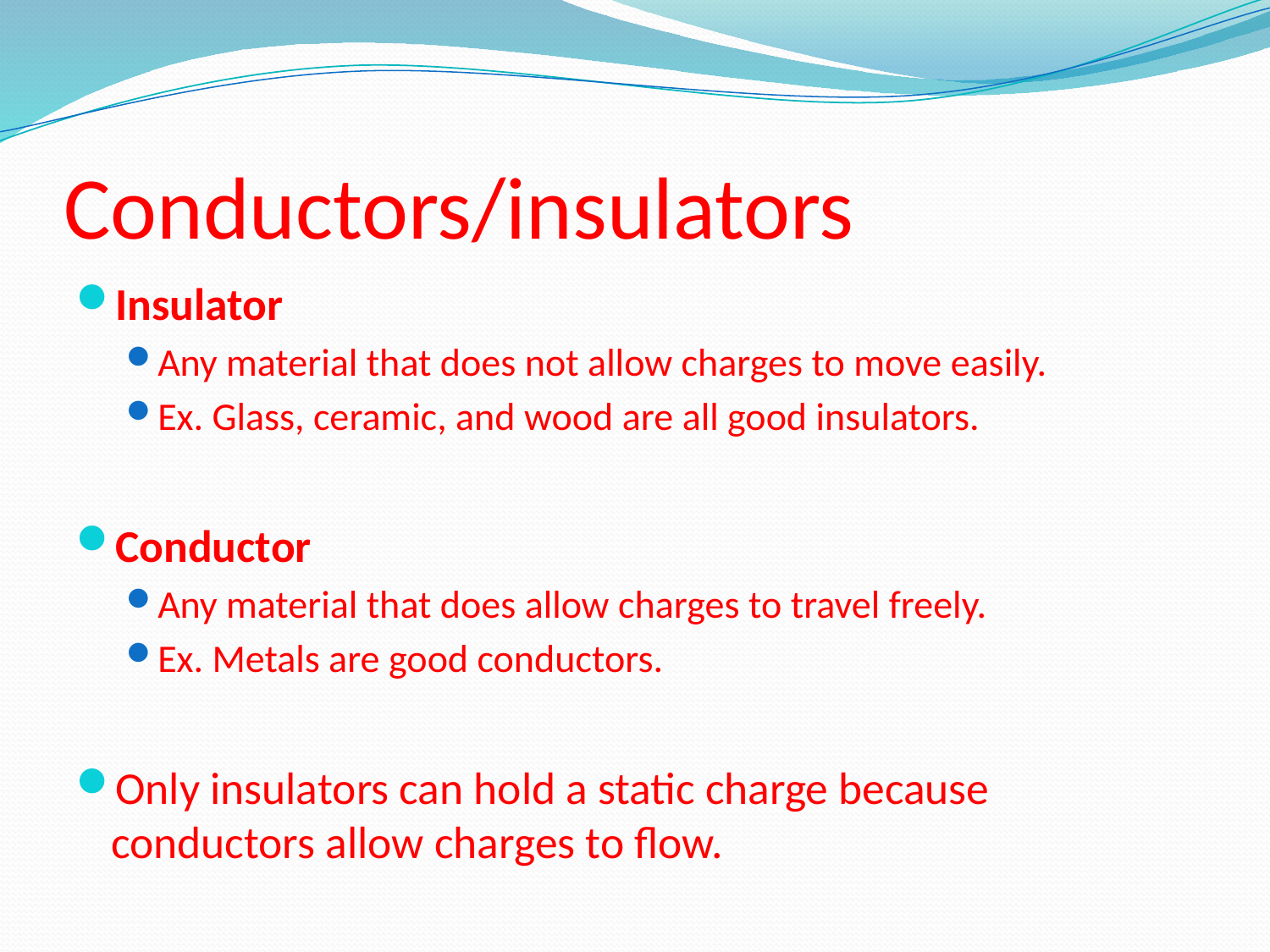

# Conductors/insulators
Insulator
Any material that does not allow charges to move easily.
Ex. Glass, ceramic, and wood are all good insulators.

Conductor
Any material that does allow charges to travel freely.
Ex. Metals are good conductors.

Only insulators can hold a static charge because conductors allow charges to flow.